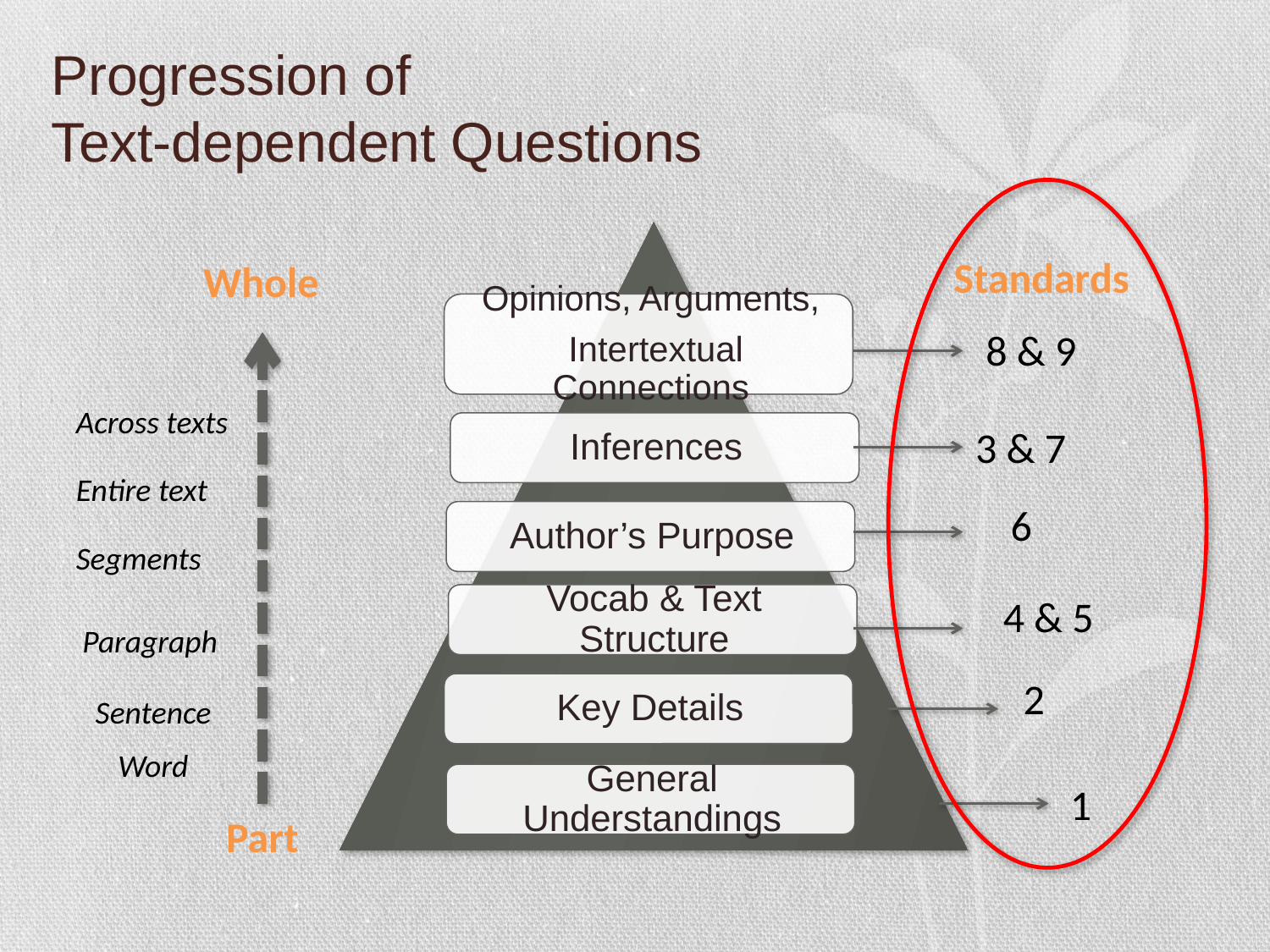

# Progression of Text-dependent Questions

Opinions, Arguments,
 Intertextual Connections
Inferences
Author’s Purpose
Vocab & Text Structure
Key Details
General Understandings
Standards
Whole
 8 & 9
Across texts
3 & 7
Entire text
6
Segments
4 & 5
Paragraph
2
Sentence
Word
1
Part